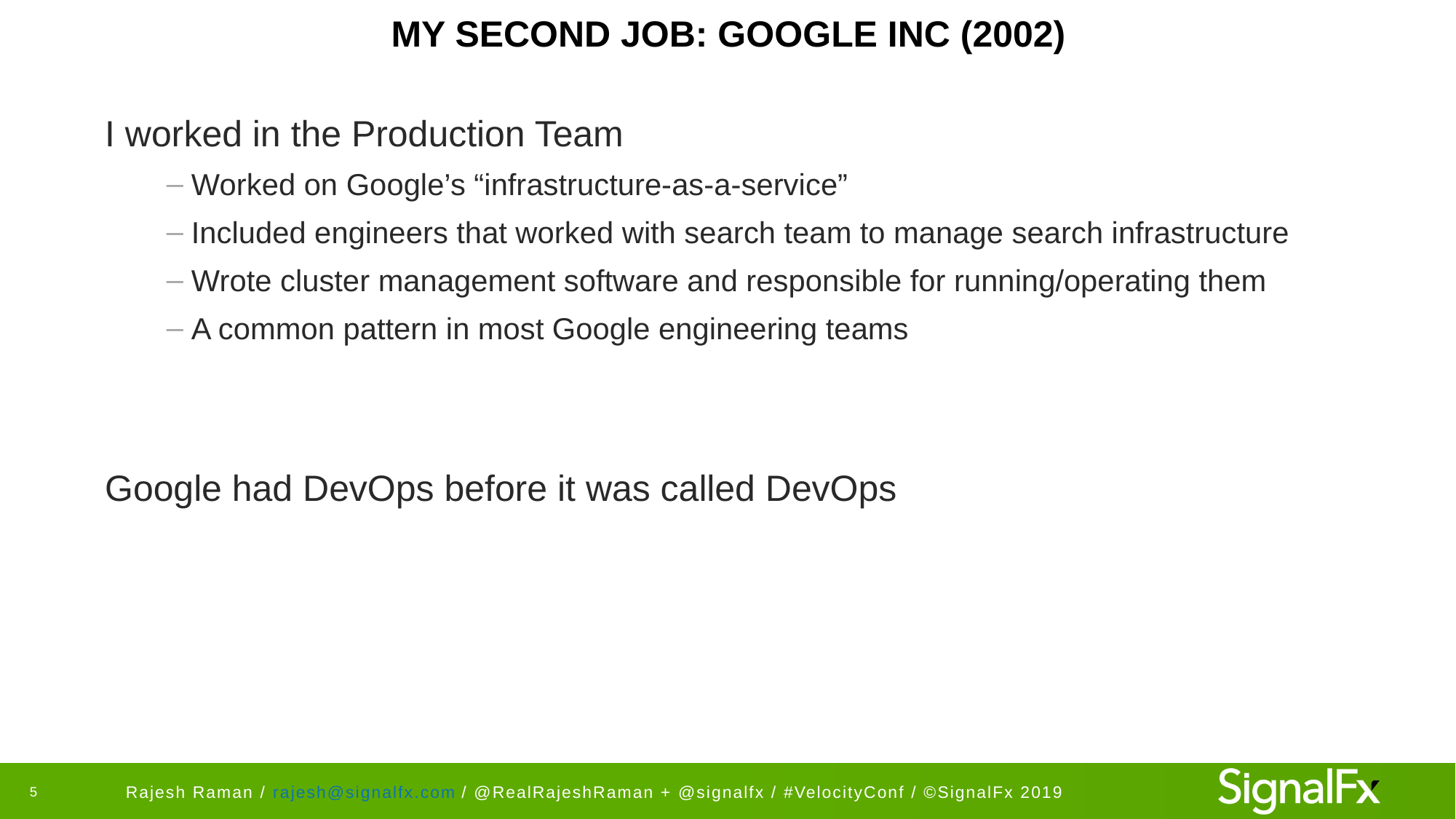

# My second job: GOOGLE INC (2002)
I worked in the Production Team
Worked on Google’s “infrastructure-as-a-service”
Included engineers that worked with search team to manage search infrastructure
Wrote cluster management software and responsible for running/operating them
A common pattern in most Google engineering teams

Google had DevOps before it was called DevOps